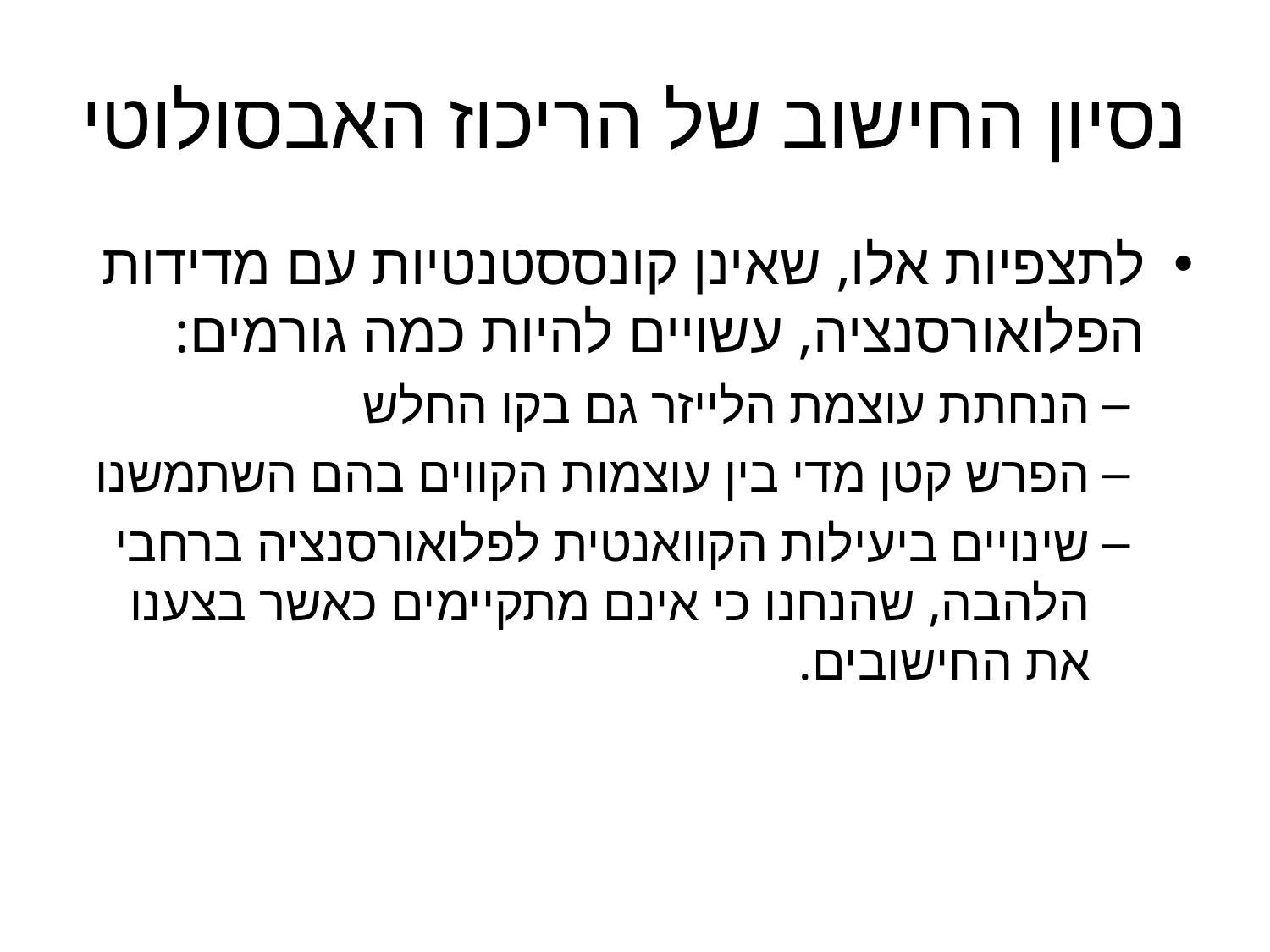

# נסיון החישוב של הריכוז האבסולוטי
לתצפיות אלו, שאינן קונססטנטיות עם מדידות הפלואורסנציה, עשויים להיות כמה גורמים:
הנחתת עוצמת הלייזר גם בקו החלש
הפרש קטן מדי בין עוצמות הקווים בהם השתמשנו
שינויים ביעילות הקוואנטית לפלואורסנציה ברחבי הלהבה, שהנחנו כי אינם מתקיימים כאשר בצענו את החישובים.